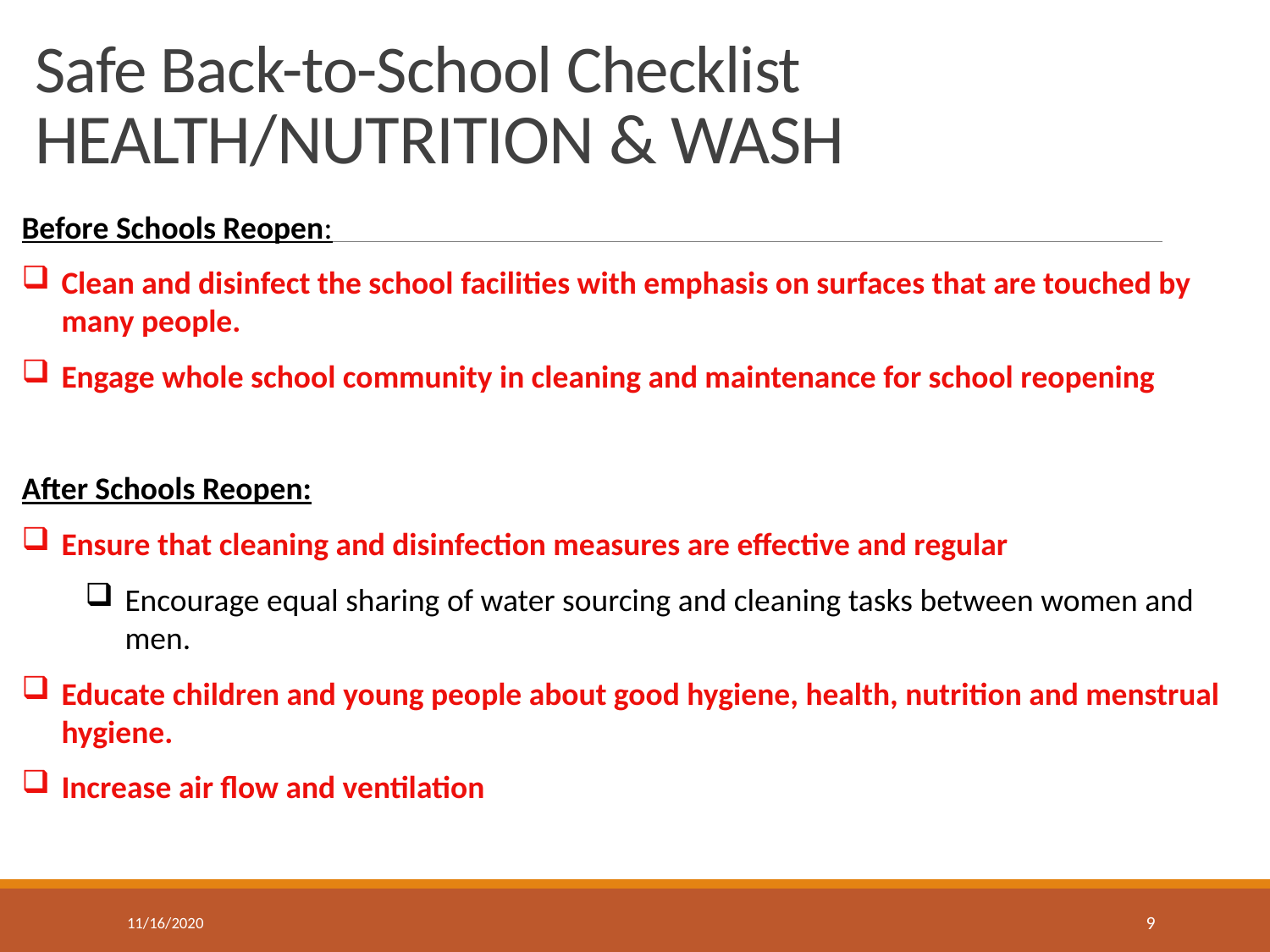

# Safe Back-to-School Checklist HEALTH/NUTRITION & WASH
Before Schools Reopen:
Clean and disinfect the school facilities with emphasis on surfaces that are touched by many people.
Engage whole school community in cleaning and maintenance for school reopening

After Schools Reopen:
Ensure that cleaning and disinfection measures are effective and regular
Encourage equal sharing of water sourcing and cleaning tasks between women and men.
Educate children and young people about good hygiene, health, nutrition and menstrual hygiene.
Increase air flow and ventilation

11/16/2020

9